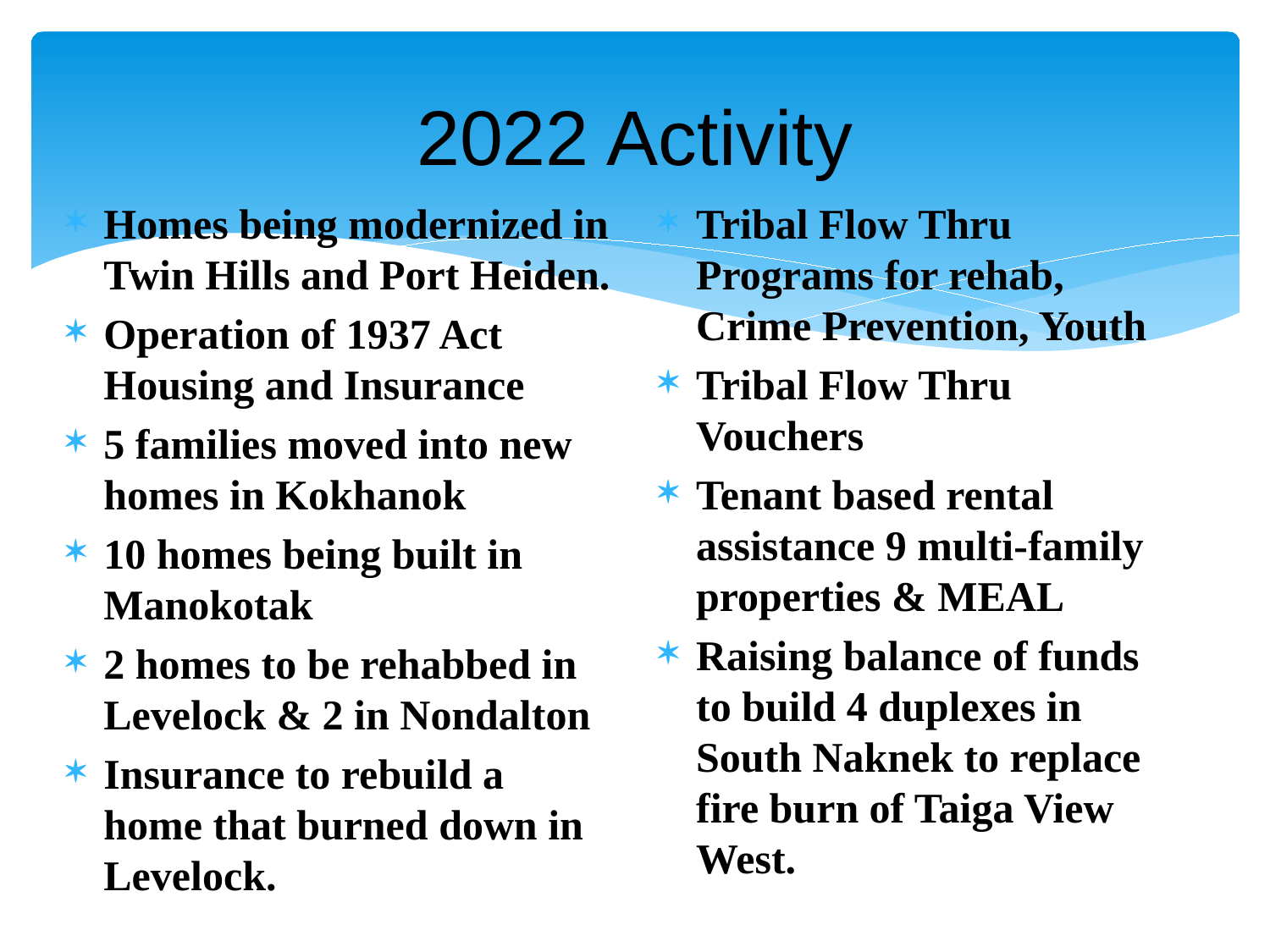

# 2022 Activity
Homes being modernized in Twin Hills and Port Heiden.
Operation of 1937 Act Housing and Insurance
5 families moved into new homes in Kokhanok
10 homes being built in Manokotak
2 homes to be rehabbed in Levelock & 2 in Nondalton
Insurance to rebuild a home that burned down in Levelock.
Tribal Flow Thru Programs for rehab, Crime Prevention, Youth
Tribal Flow Thru Vouchers
Tenant based rental assistance 9 multi-family properties & MEAL
Raising balance of funds to build 4 duplexes in South Naknek to replace fire burn of Taiga View West.